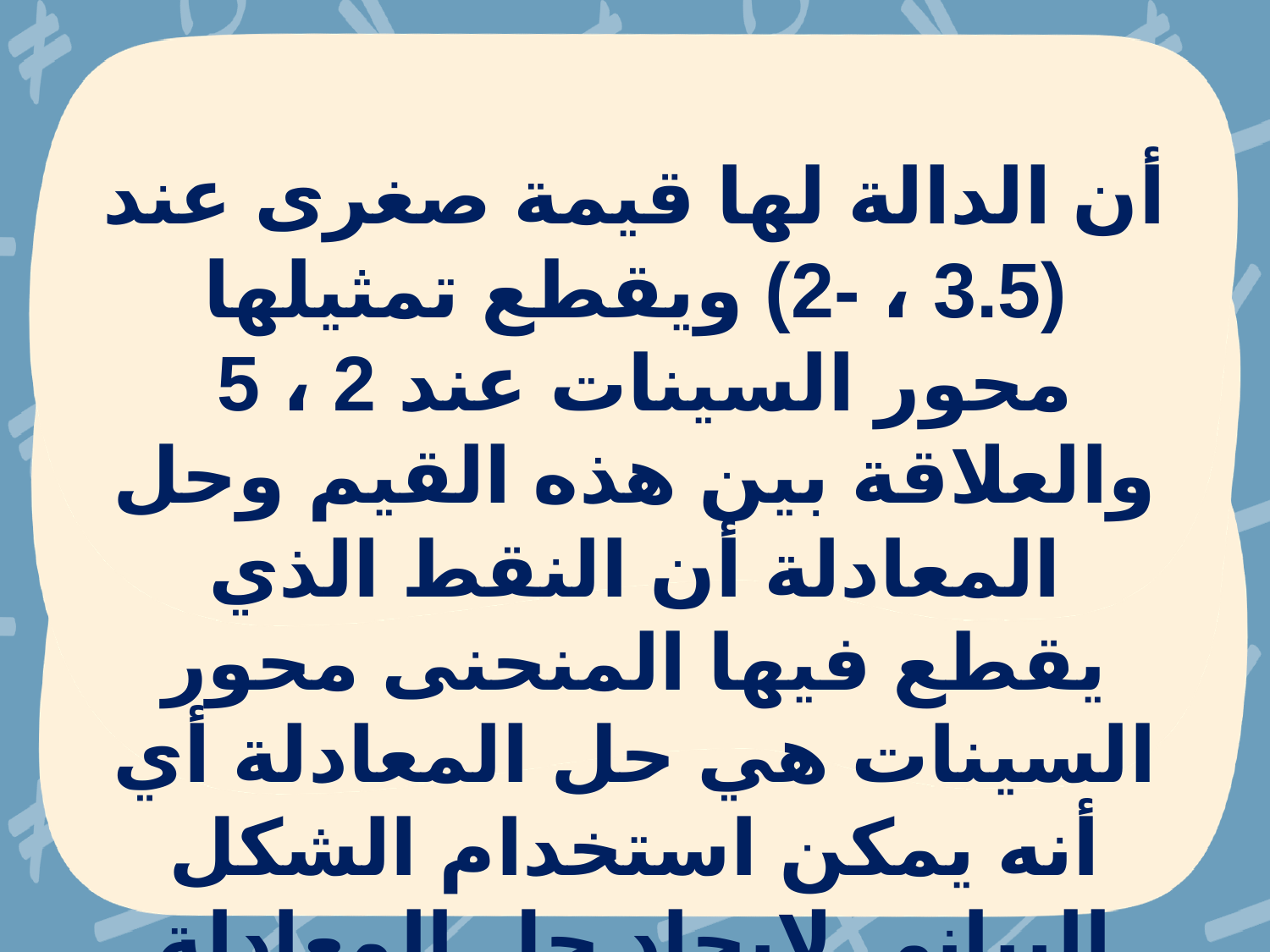

أن الدالة لها قيمة صغرى عند (3.5 ، -2) ويقطع تمثيلها محور السينات عند 2 ، 5
والعلاقة بين هذه القيم وحل المعادلة أن النقط الذي يقطع فيها المنحنى محور السينات هي حل المعادلة أي أنه يمكن استخدام الشكل البياني لإيجاد حل المعادلة بدلًا من تحليل المعادلة.